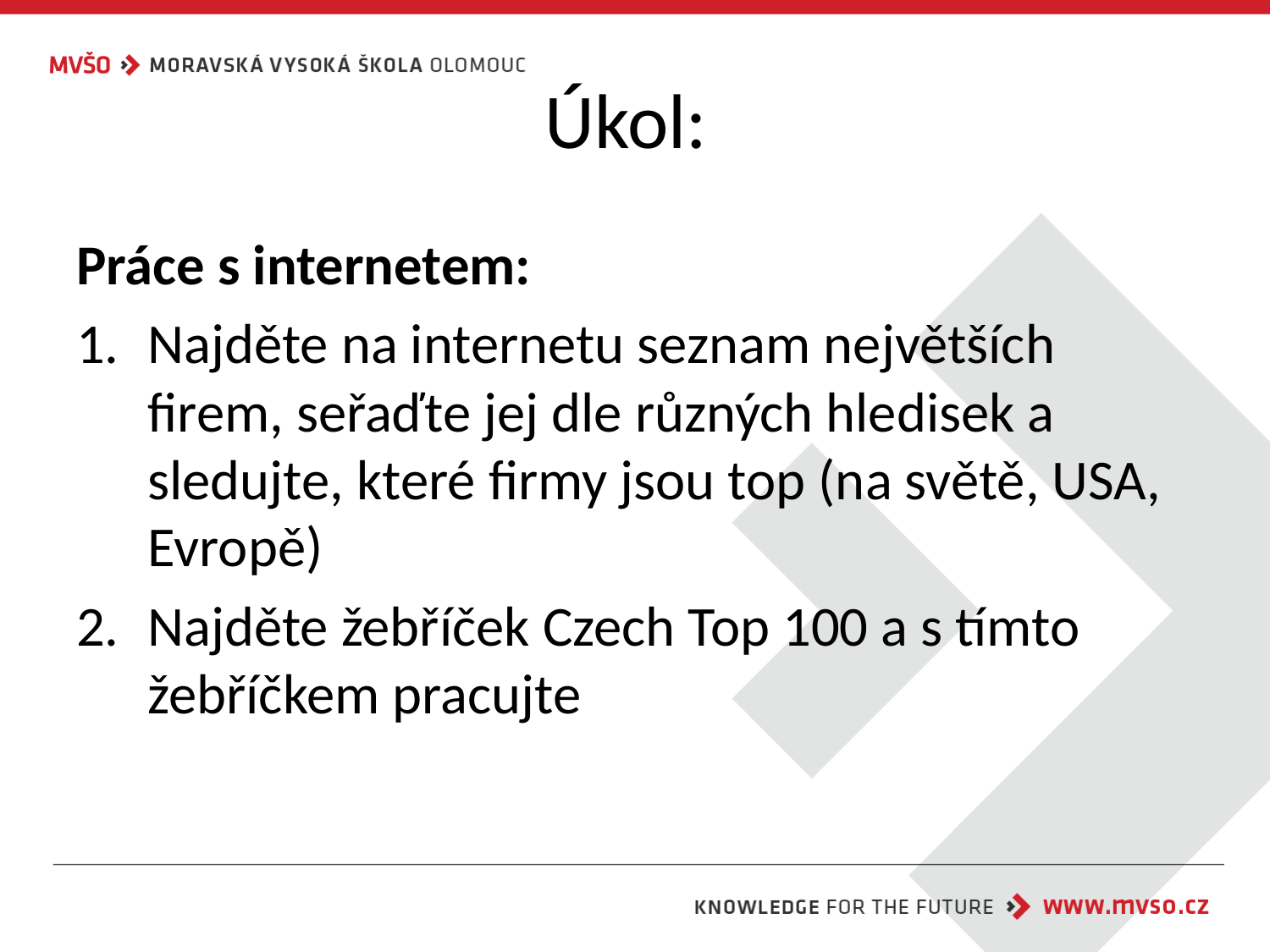

# Úkol:
Práce s internetem:
Najděte na internetu seznam největších firem, seřaďte jej dle různých hledisek a sledujte, které firmy jsou top (na světě, USA, Evropě)
Najděte žebříček Czech Top 100 a s tímto žebříčkem pracujte